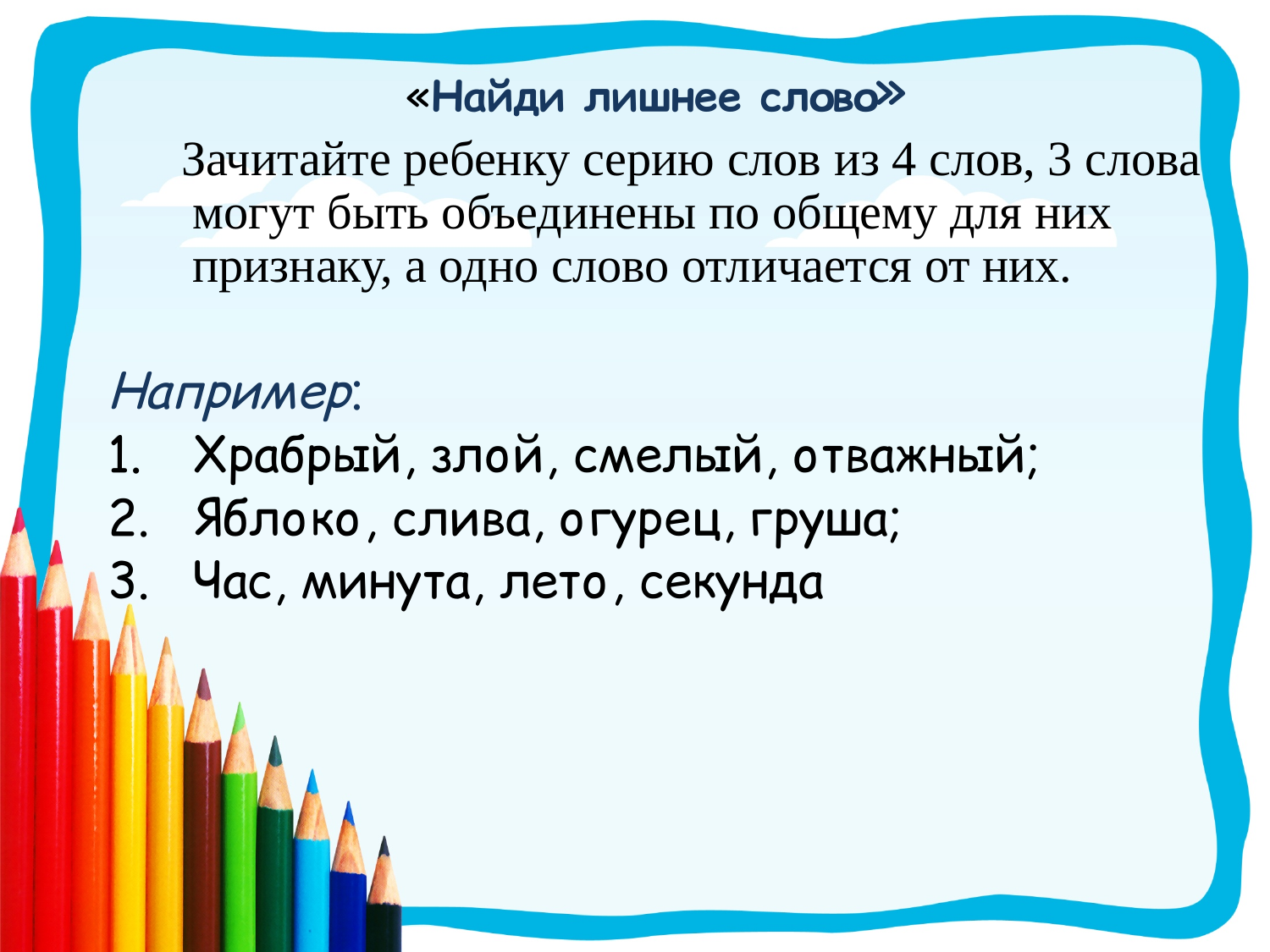

«Найди лишнее слово»
      Зачитайте ребенку серию слов из 4 слов, 3 слова могут быть объединены по общему для них признаку, а одно слово отличается от них.

Например:
Храбрый, злой, смелый, отважный;
Яблоко, слива, огурец, груша;
Час, минута, лето, секунда